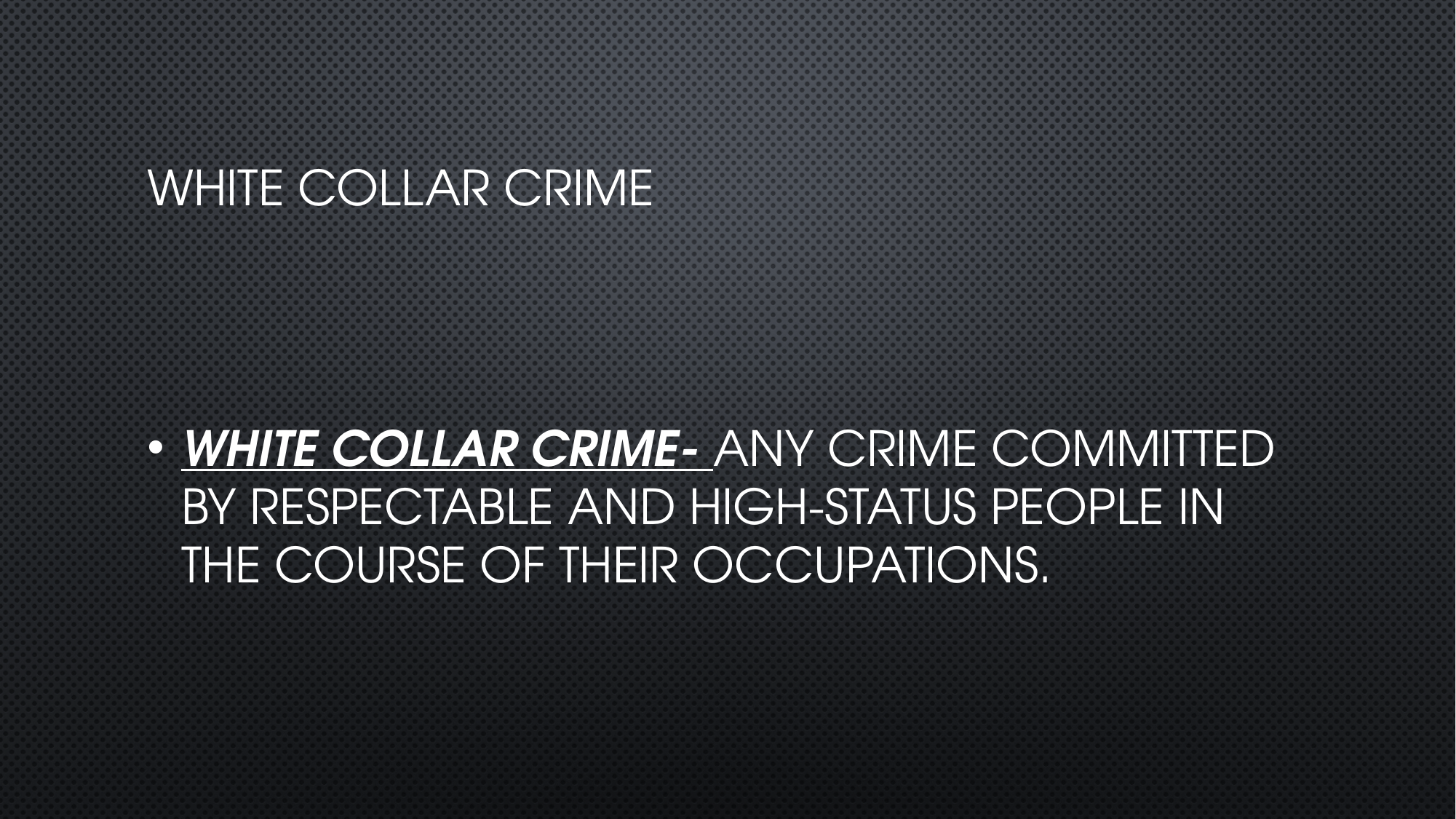

# White Collar crime
White collar crime- any crime committed by respectable and high-status people in the course of their occupations.